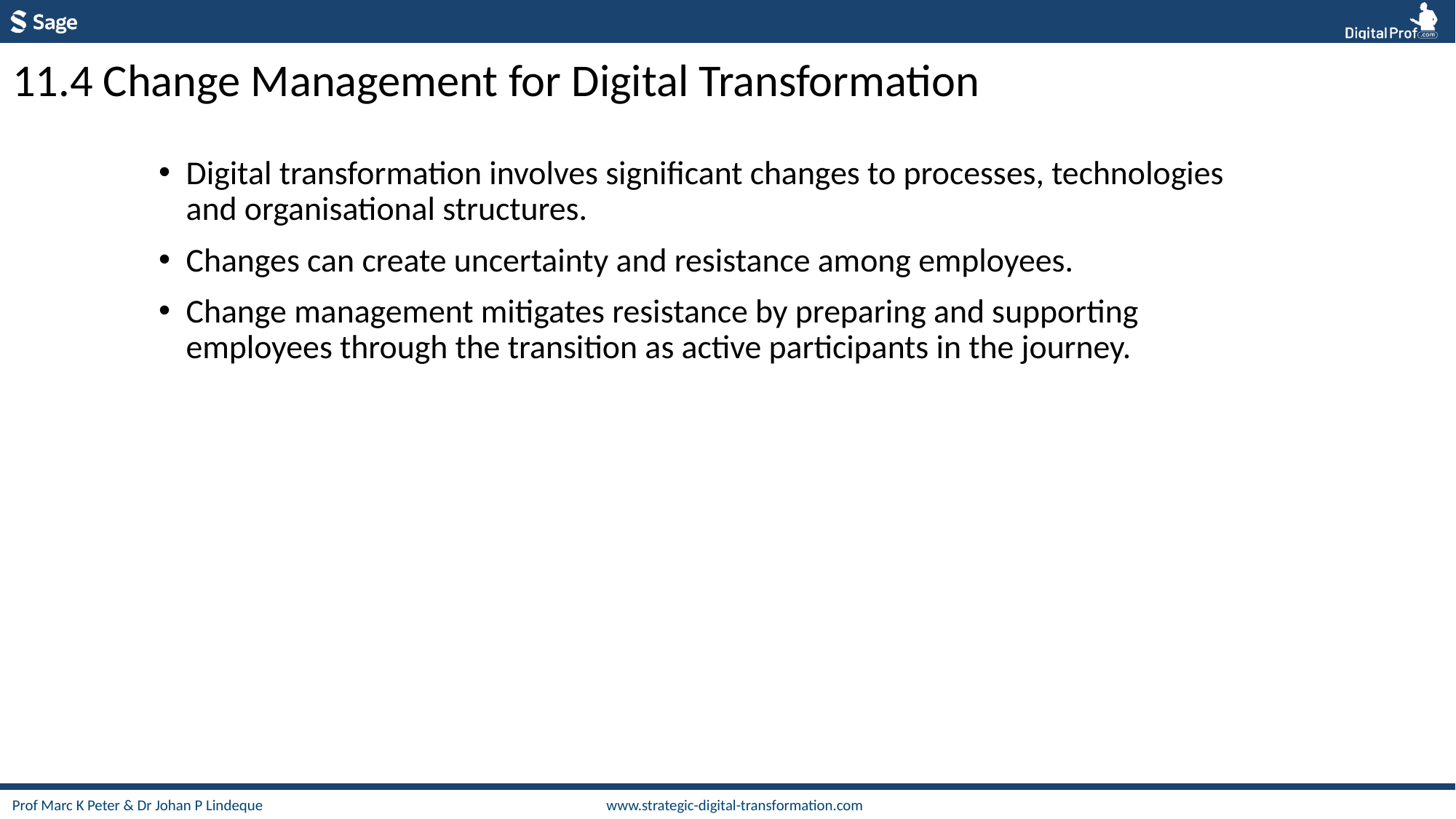

11.4 Change Management for Digital Transformation
Digital transformation involves significant changes to processes, technologies and organisational structures.
Changes can create uncertainty and resistance among employees.
Change management mitigates resistance by preparing and supporting employees through the transition as active participants in the journey.